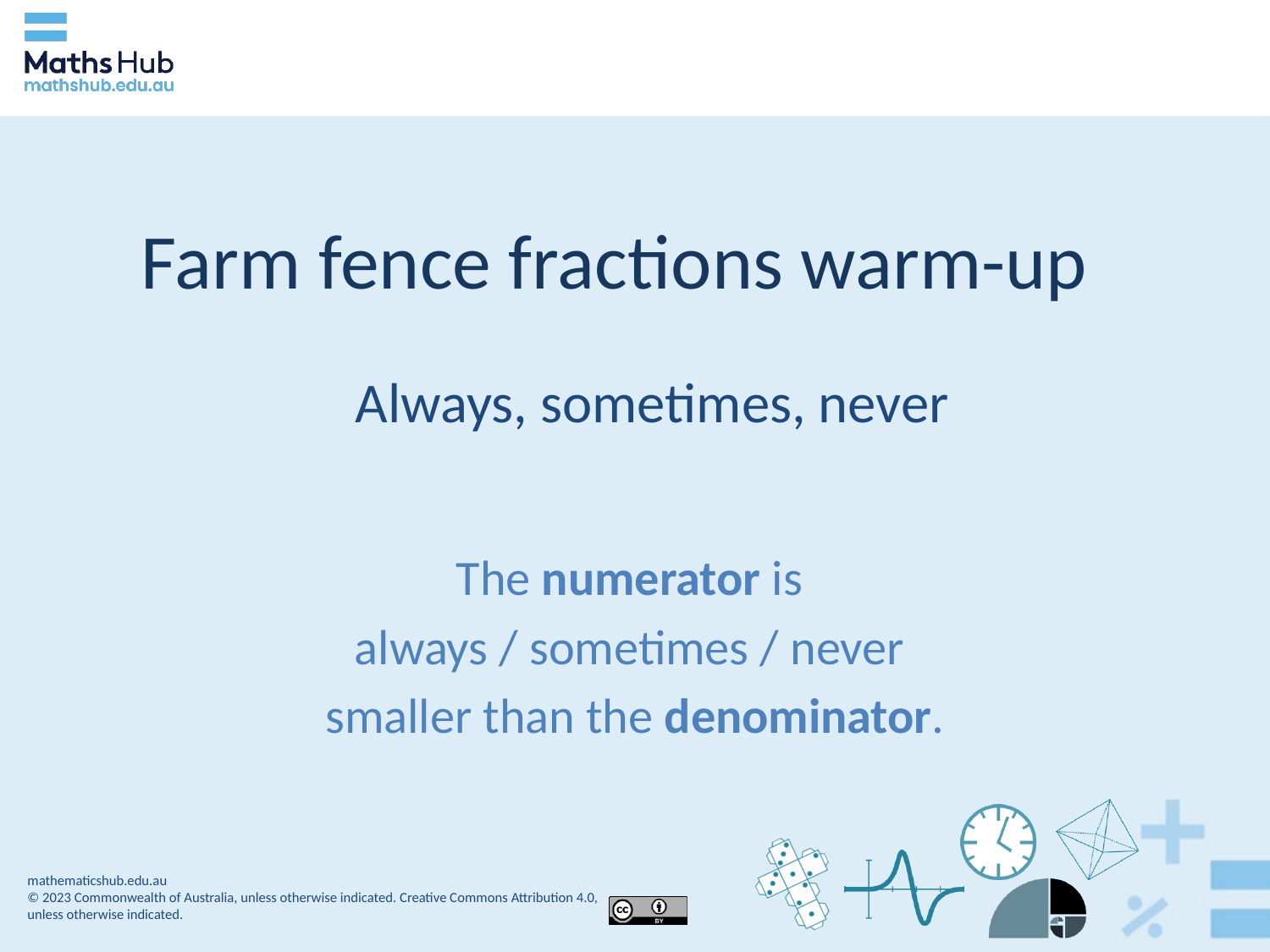

# Farm fence fractions warm-up
Always, sometimes, never
The numerator is
always / sometimes / never
smaller than the denominator.